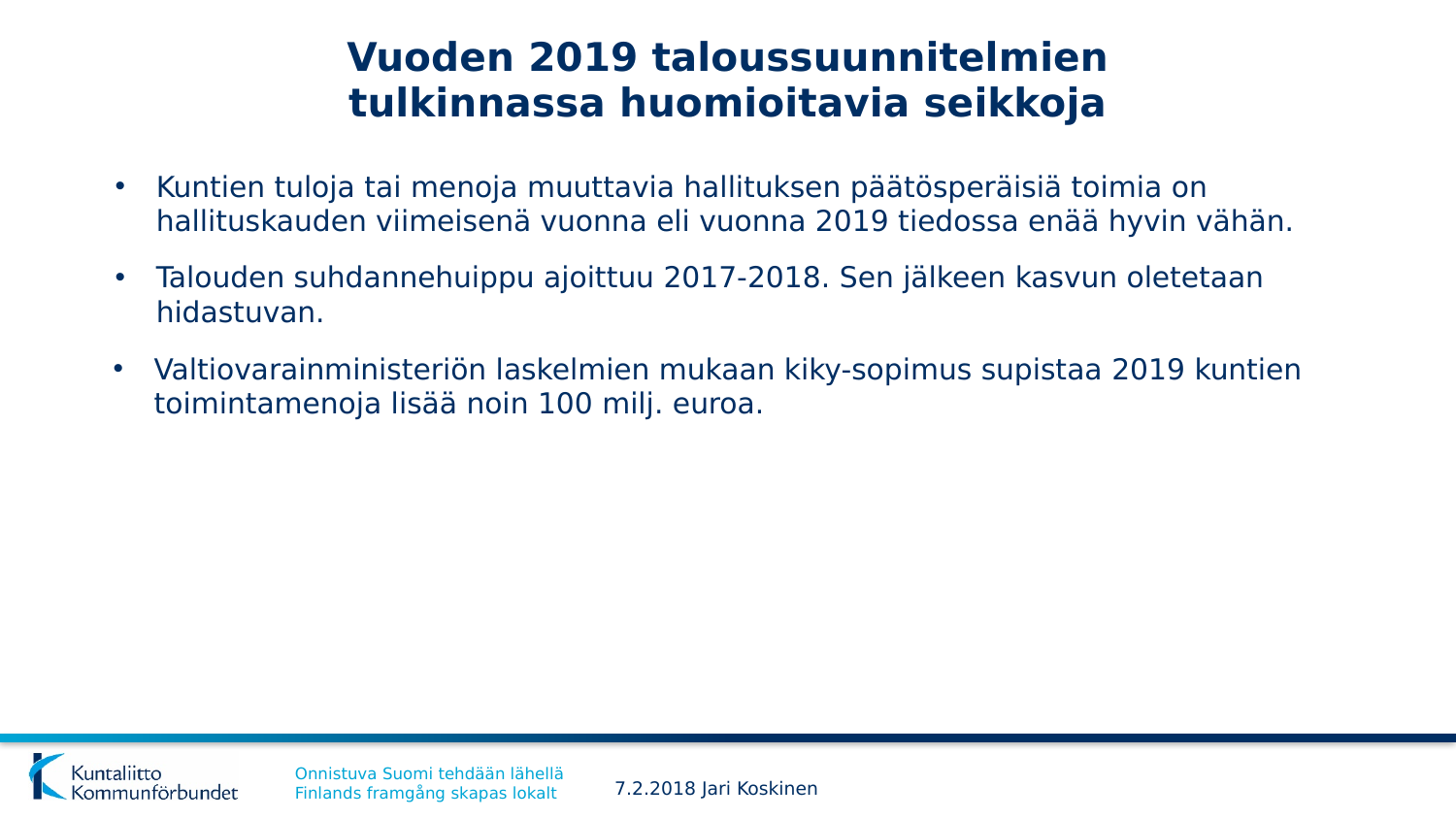

Vuoden 2019 taloussuunnitelmien tulkinnassa huomioitavia seikkoja
Kuntien tuloja tai menoja muuttavia hallituksen päätösperäisiä toimia on hallituskauden viimeisenä vuonna eli vuonna 2019 tiedossa enää hyvin vähän.
Talouden suhdannehuippu ajoittuu 2017-2018. Sen jälkeen kasvun oletetaan hidastuvan.
Valtiovarainministeriön laskelmien mukaan kiky-sopimus supistaa 2019 kuntien toimintamenoja lisää noin 100 milj. euroa.
7.2.2018 Jari Koskinen